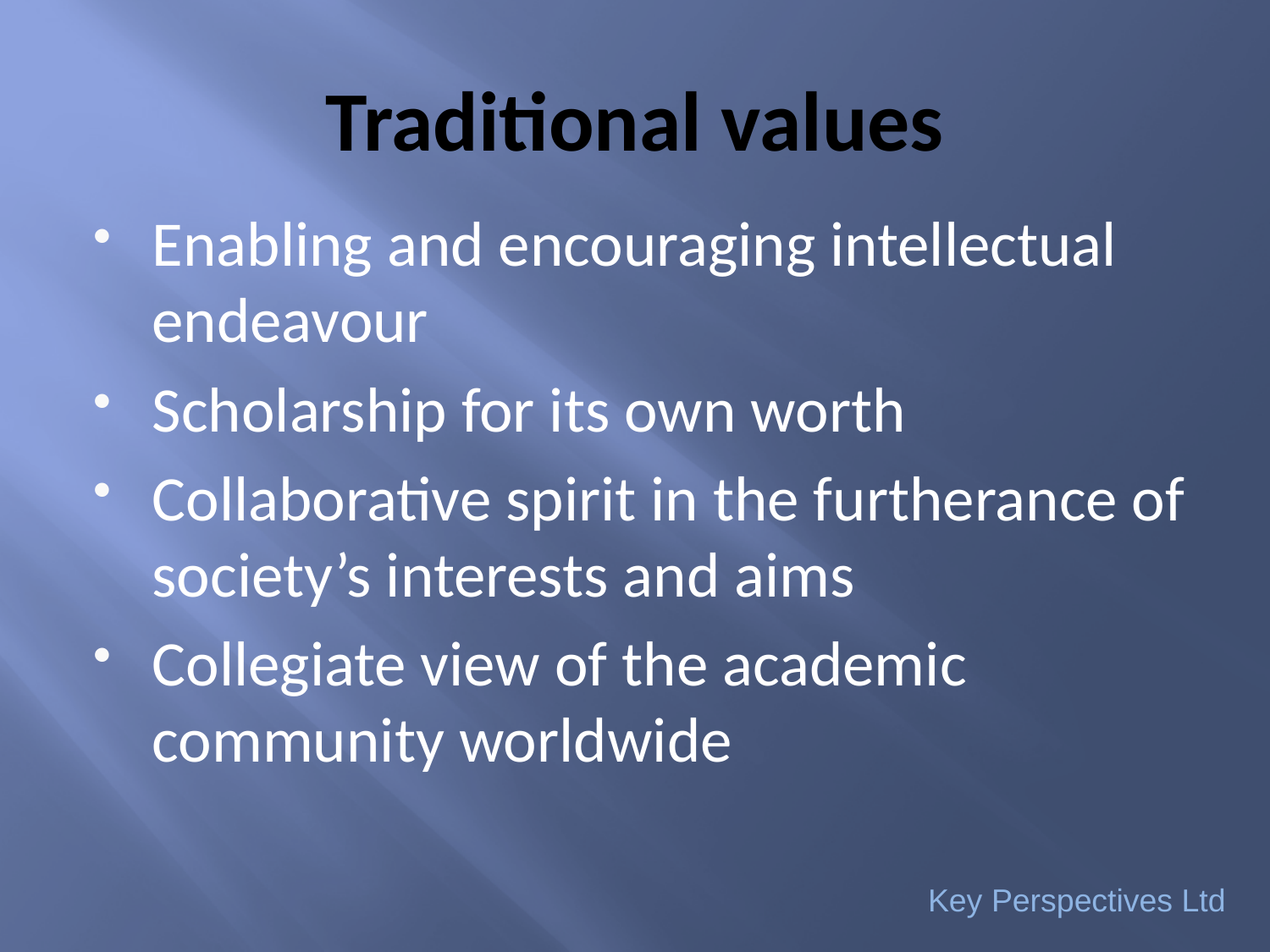

# Traditional values
Enabling and encouraging intellectual endeavour
Scholarship for its own worth
Collaborative spirit in the furtherance of society’s interests and aims
Collegiate view of the academic community worldwide
Key Perspectives Ltd